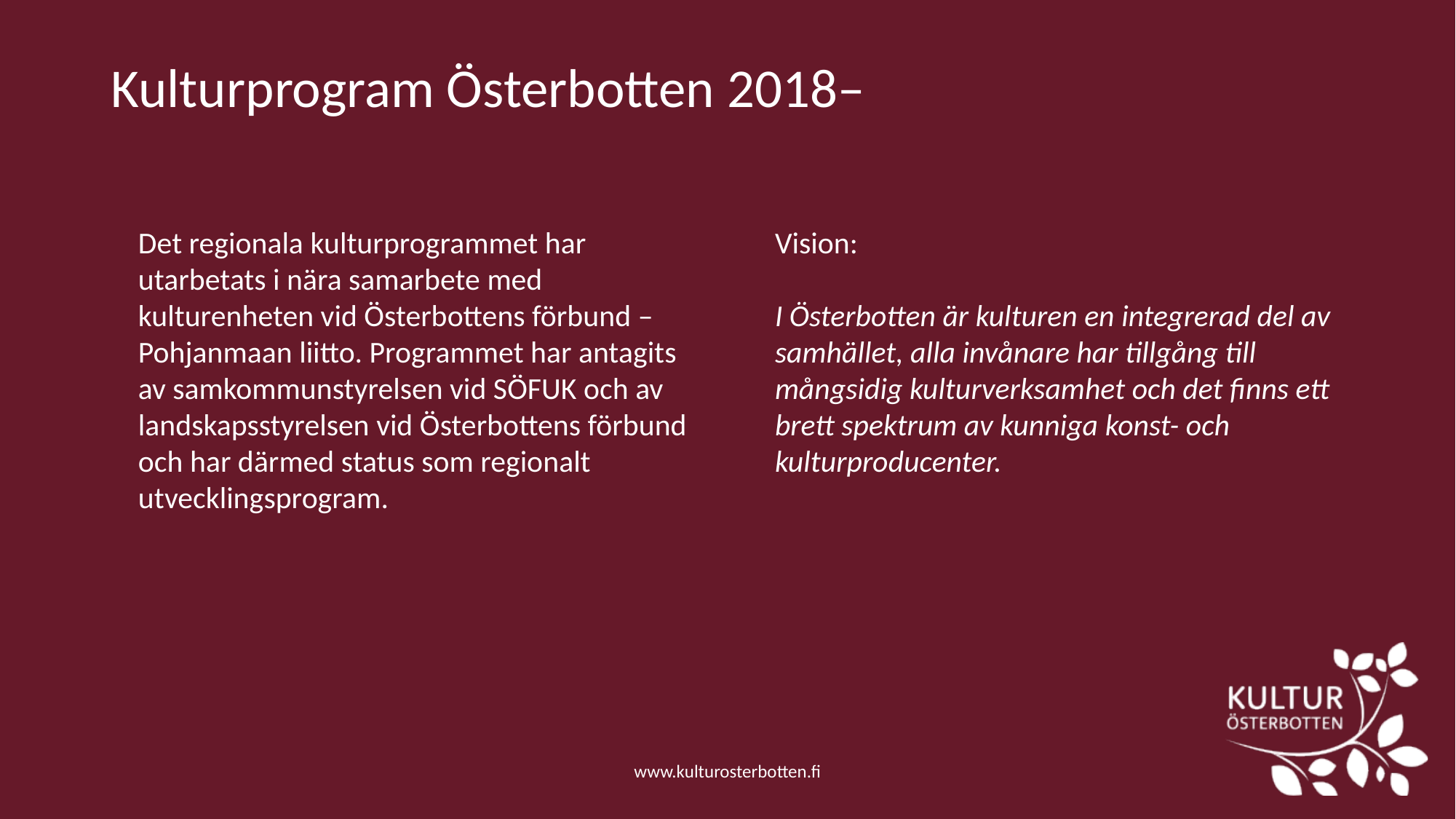

# Kulturprogram Österbotten 2018–
	Det regionala kulturprogrammet har utarbetats i nära samarbete med kulturenheten vid Österbottens förbund – Pohjanmaan liitto. Programmet har antagits av samkommunstyrelsen vid SÖFUK och av landskapsstyrelsen vid Österbottens förbund och har därmed status som regionalt utvecklingsprogram.

	Vision:

	I Österbotten är kulturen en integrerad del av samhället, alla invånare har tillgång till mångsidig kulturverksamhet och det finns ett brett spektrum av kunniga konst- och kulturproducenter.